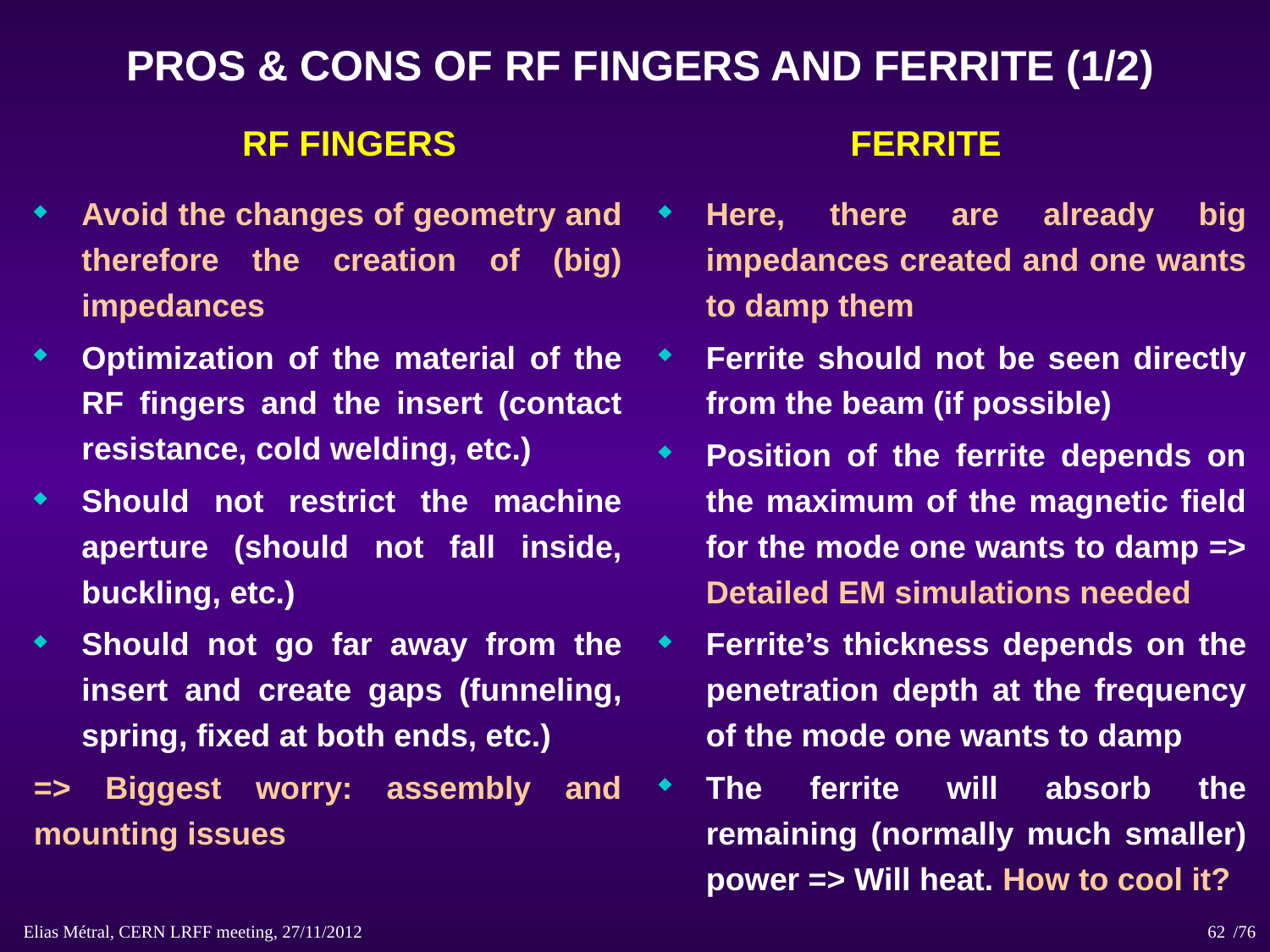

# PROS & CONS OF RF FINGERS AND FERRITE (1/2)
RF FINGERS
FERRITE
Avoid the changes of geometry and therefore the creation of (big) impedances
Optimization of the material of the RF fingers and the insert (contact resistance, cold welding, etc.)
Should not restrict the machine aperture (should not fall inside, buckling, etc.)
Should not go far away from the insert and create gaps (funneling, spring, fixed at both ends, etc.)
=> Biggest worry: assembly and mounting issues
Here, there are already big impedances created and one wants to damp them
Ferrite should not be seen directly from the beam (if possible)
Position of the ferrite depends on the maximum of the magnetic field for the mode one wants to damp => Detailed EM simulations needed
Ferrite’s thickness depends on the penetration depth at the frequency of the mode one wants to damp
The ferrite will absorb the remaining (normally much smaller) power => Will heat. How to cool it?
Elias Métral, CERN LRFF meeting, 27/11/2012                                                                                                                                                                                                    /76
62